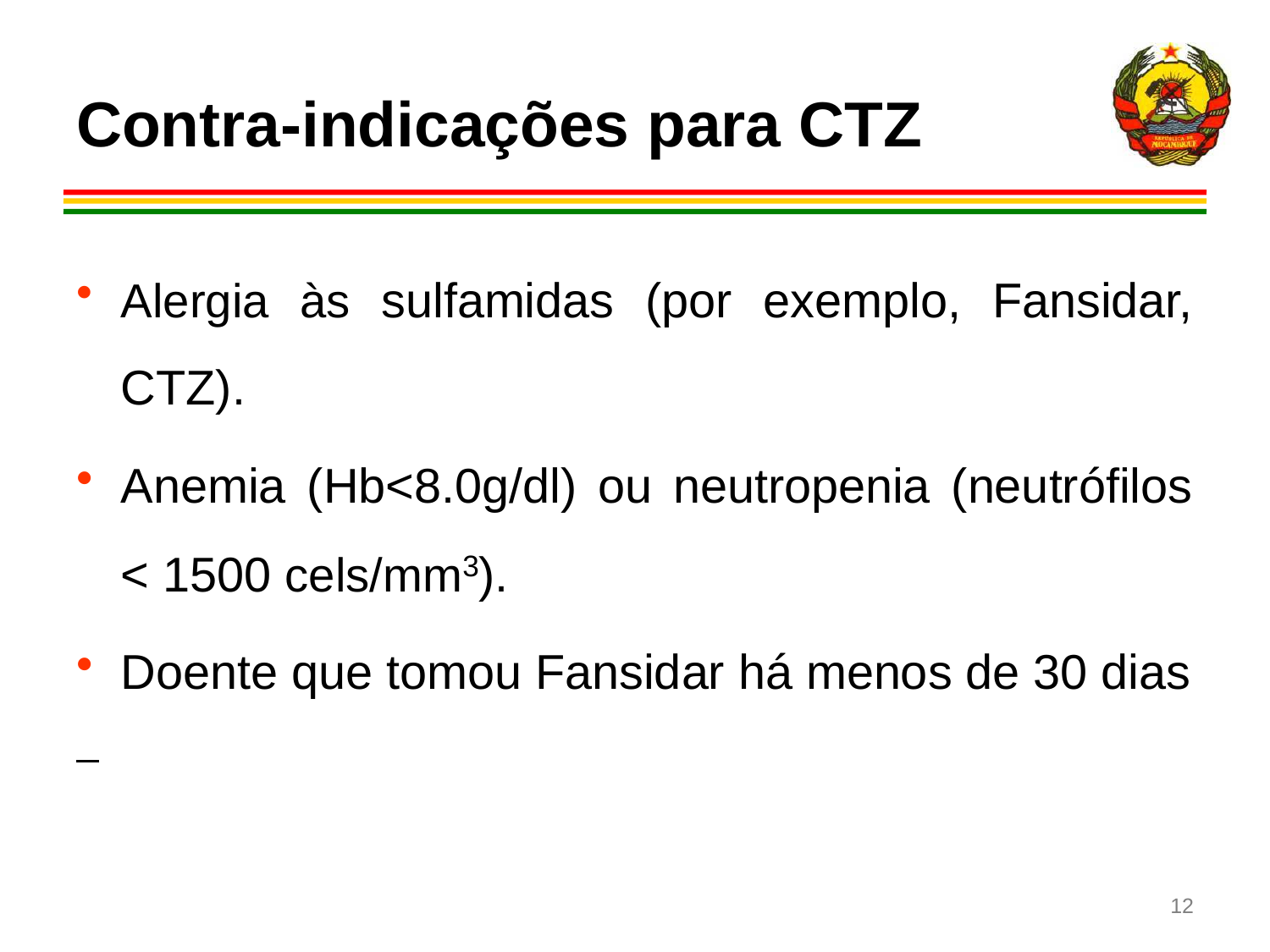

# Contra-indicações para CTZ
Alergia às sulfamidas (por exemplo, Fansidar, CTZ).
Anemia (Hb<8.0g/dl) ou neutropenia (neutrófilos < 1500 cels/mm3).
Doente que tomou Fansidar há menos de 30 dias